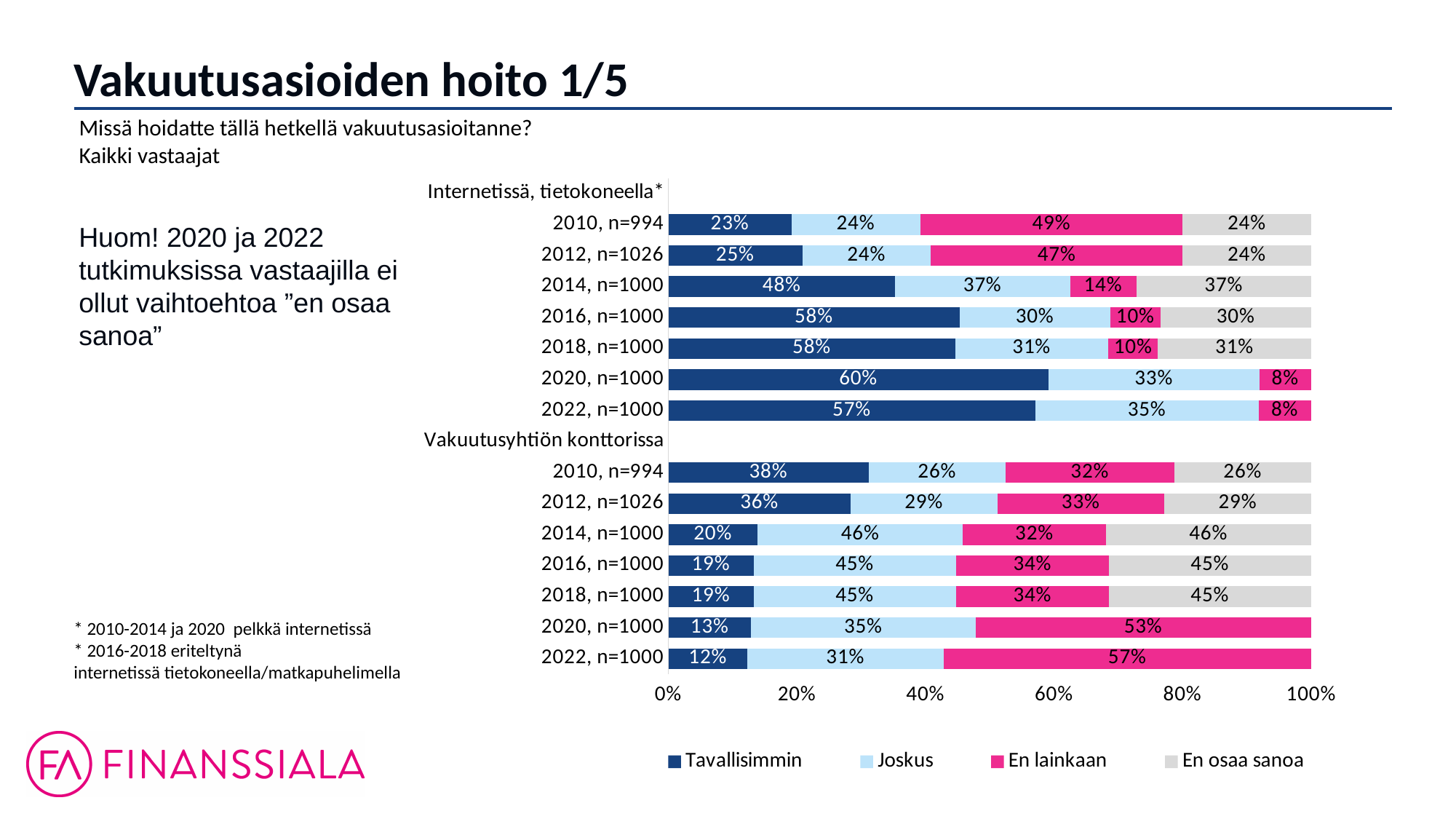

Vakuutusasioiden hoito 1/5
Missä hoidatte tällä hetkellä vakuutusasioitanne?
Kaikki vastaajat

### Chart

| Category | Tavallisimmin | Joskus | En lainkaan | En osaa sanoa |
|---|---|---|---|---|
| Internetissä, tietokoneella* | None | None | None | None |
| 2010, n=994 | 0.23 | 0.24 | 0.49 | 0.24 |
| 2012, n=1026 | 0.25 | 0.24 | 0.47 | 0.24 |
| 2014, n=1000 | 0.48 | 0.37 | 0.14 | 0.37 |
| 2016, n=1000 | 0.58 | 0.3 | 0.1 | 0.3 |
| 2018, n=1000 | 0.58 | 0.31 | 0.1 | 0.31 |
| 2020, n=1000 | 0.595 | 0.33 | 0.081 | None |
| 2022, n=1000 | 0.571 | 0.347 | 0.082 | None |
| Vakuutusyhtiön konttorissa | None | None | None | None |
| 2010, n=994 | 0.38 | 0.26 | 0.32 | 0.26 |
| 2012, n=1026 | 0.36 | 0.29 | 0.33 | 0.29 |
| 2014, n=1000 | 0.2 | 0.46 | 0.32 | 0.46 |
| 2016, n=1000 | 0.19 | 0.45 | 0.34 | 0.45 |
| 2018, n=1000 | 0.19 | 0.45 | 0.34 | 0.45 |
| 2020, n=1000 | 0.13 | 0.352 | 0.527 | None |
| 2022, n=1000 | 0.123 | 0.305 | 0.572 | None |
Huom! 2020 ja 2022 tutkimuksissa vastaajilla ei ollut vaihtoehtoa ”en osaa sanoa”
* 2010-2014 ja 2020  pelkkä internetissä
* 2016-2018 eriteltynä
internetissä tietokoneella/matkapuhelimella